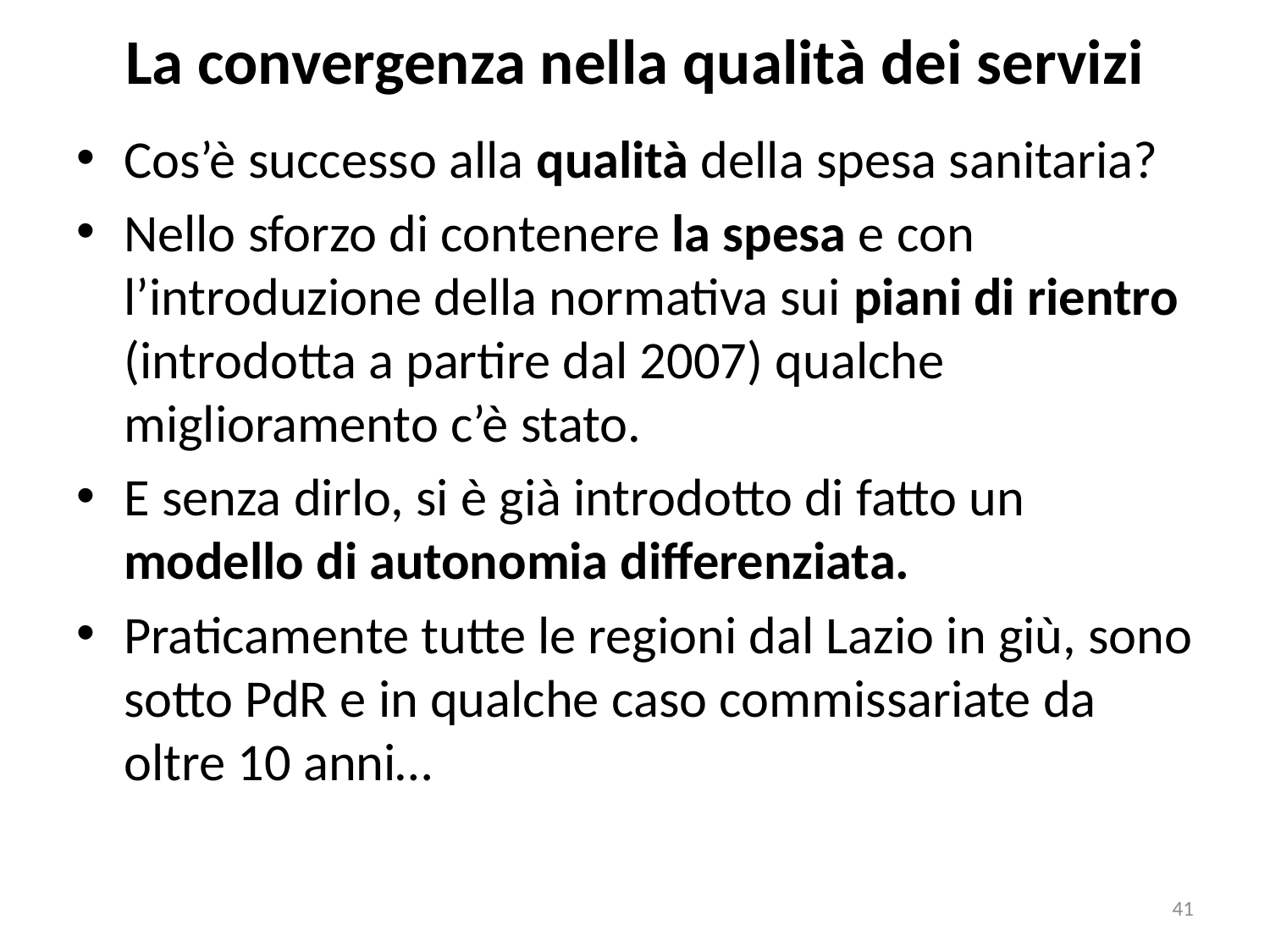

# La convergenza nella qualità dei servizi
Cos’è successo alla qualità della spesa sanitaria?
Nello sforzo di contenere la spesa e con l’introduzione della normativa sui piani di rientro (introdotta a partire dal 2007) qualche miglioramento c’è stato.
E senza dirlo, si è già introdotto di fatto un modello di autonomia differenziata.
Praticamente tutte le regioni dal Lazio in giù, sono sotto PdR e in qualche caso commissariate da oltre 10 anni…
41